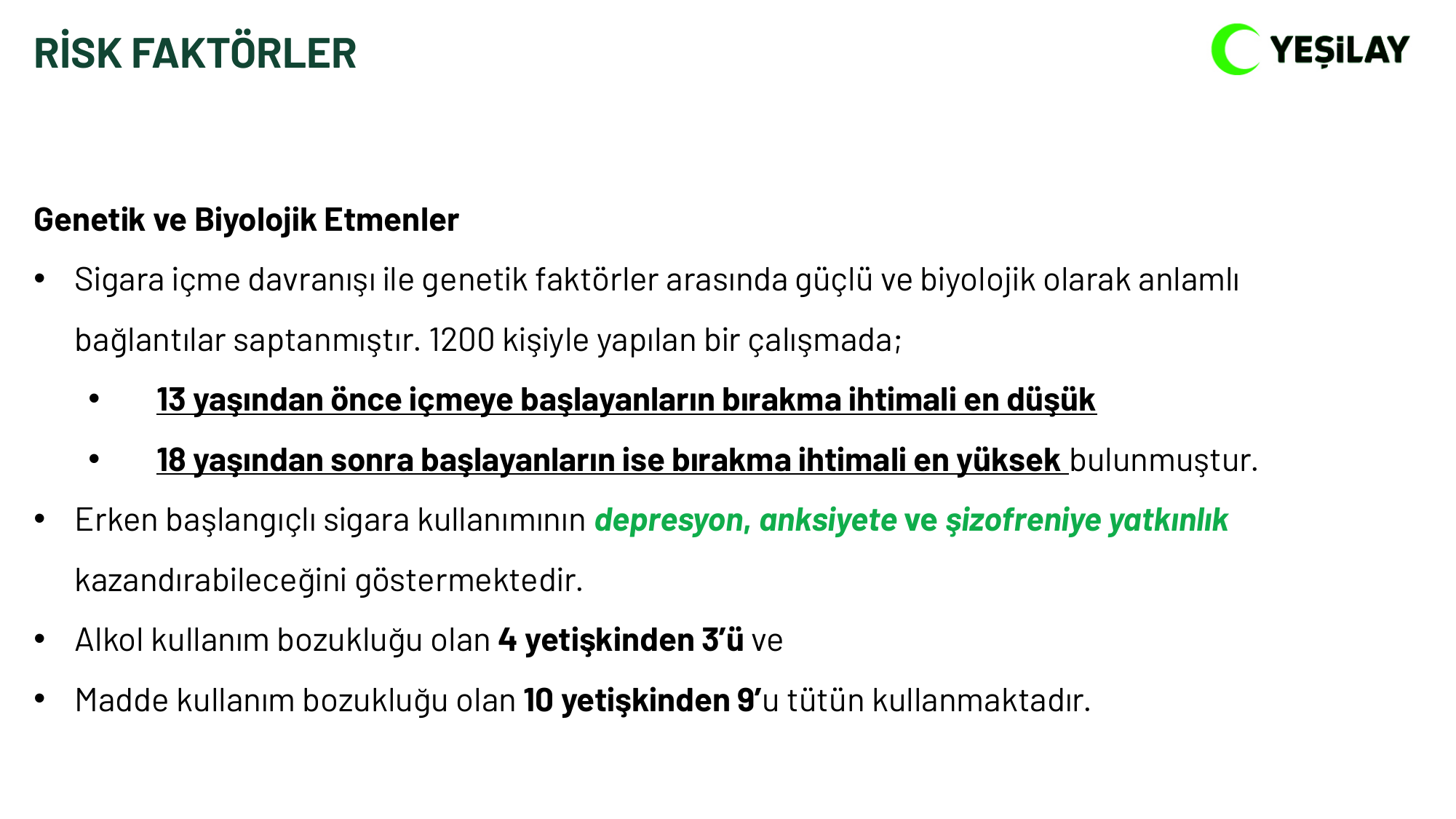

RİSK FAKTÖRLER
Genetik ve Biyolojik Etmenler
Sigara içme davranışı ile genetik faktörler arasında güçlü ve biyolojik olarak anlamlı bağlantılar saptanmıştır. 1200 kişiyle yapılan bir çalışmada;
13 yaşından önce içmeye başlayanların bırakma ihtimali en düşük
18 yaşından sonra başlayanların ise bırakma ihtimali en yüksek bulunmuştur.
Erken başlangıçlı sigara kullanımının depresyon, anksiyete ve şizofreniye yatkınlık kazandırabileceğini göstermektedir.
Alkol kullanım bozukluğu olan 4 yetişkinden 3’ü ve
Madde kullanım bozukluğu olan 10 yetişkinden 9’u tütün kullanmaktadır.